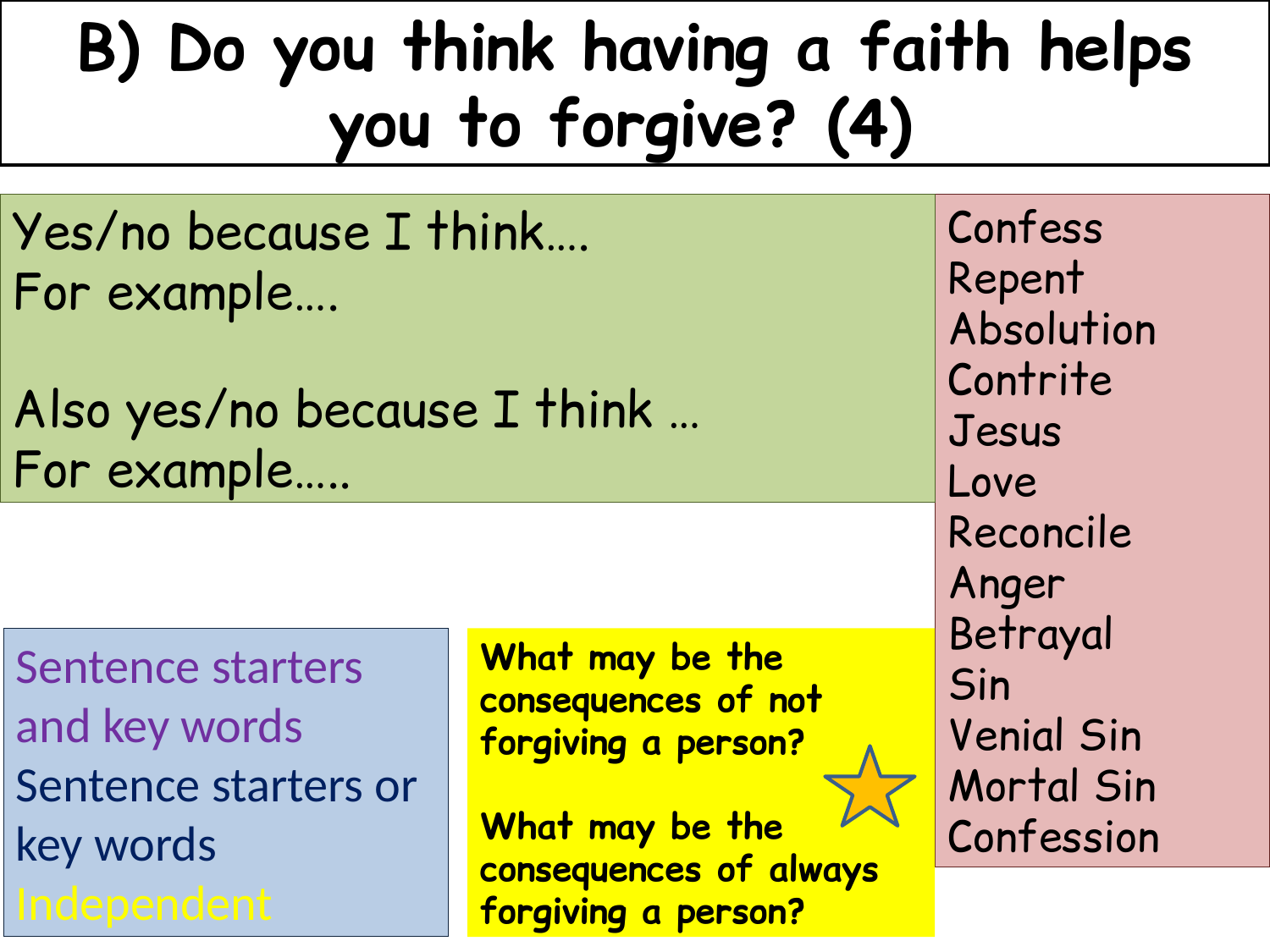

B) Do you think having a faith helps you to forgive? (4)
Yes/no because I think….
For example….

Also yes/no because I think …
For example…..
Confess
Repent
Absolution
Contrite
Jesus
Love
Reconcile
Anger
Betrayal
Sin
Venial Sin
Mortal Sin
Confession
Sentence starters and key words
Sentence starters or key words
Independent
What may be the consequences of not forgiving a person?

What may be the consequences of always forgiving a person?